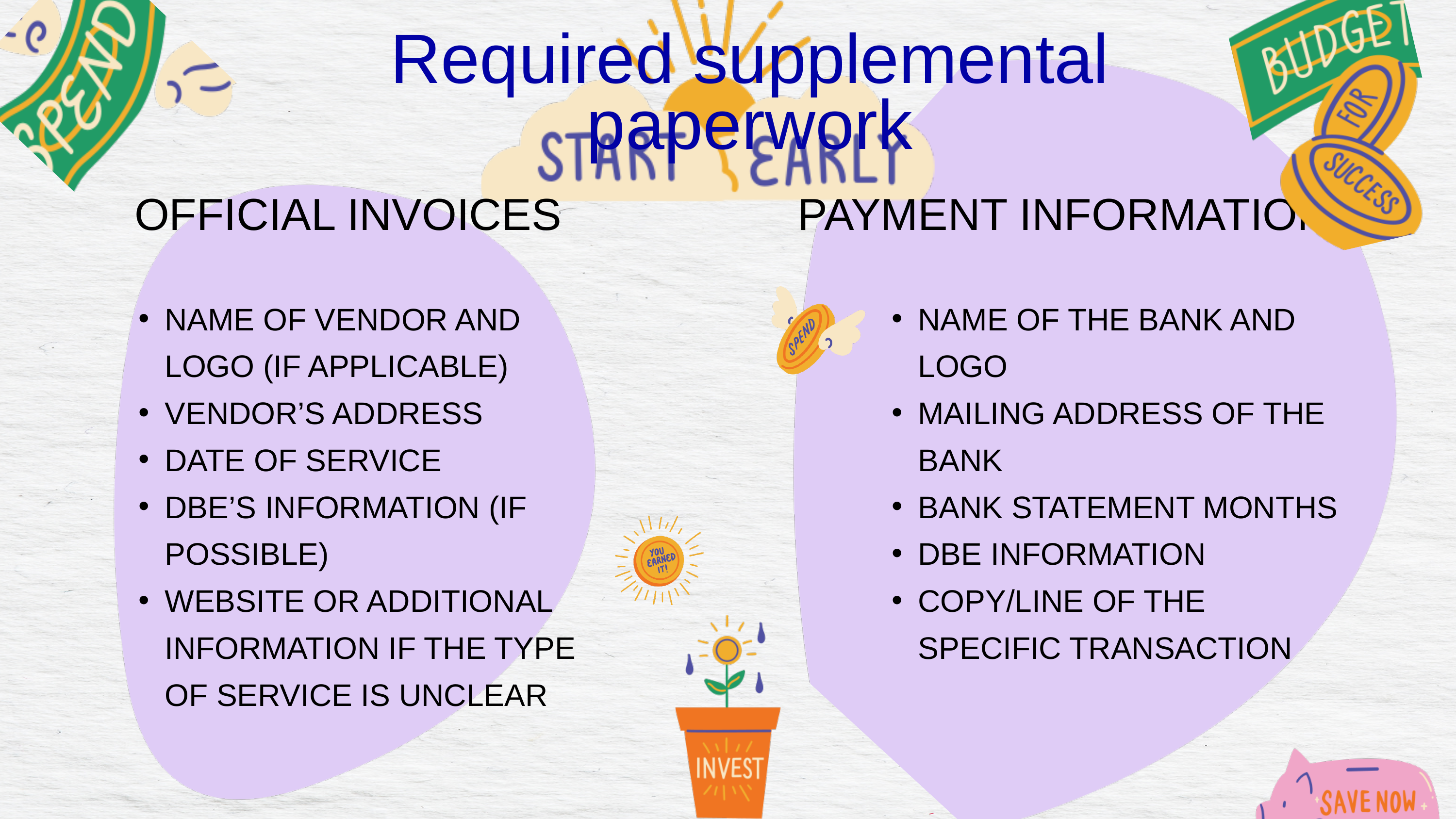

Required supplemental paperwork

OFFICIAL INVOICES
PAYMENT INFORMATION

NAME OF VENDOR AND LOGO (IF APPLICABLE)
VENDOR’S ADDRESS
DATE OF SERVICE
DBE’S INFORMATION (IF POSSIBLE)
WEBSITE OR ADDITIONAL INFORMATION IF THE TYPE OF SERVICE IS UNCLEAR
NAME OF THE BANK AND LOGO
MAILING ADDRESS OF THE BANK
BANK STATEMENT MONTHS
DBE INFORMATION
COPY/LINE OF THE SPECIFIC TRANSACTION